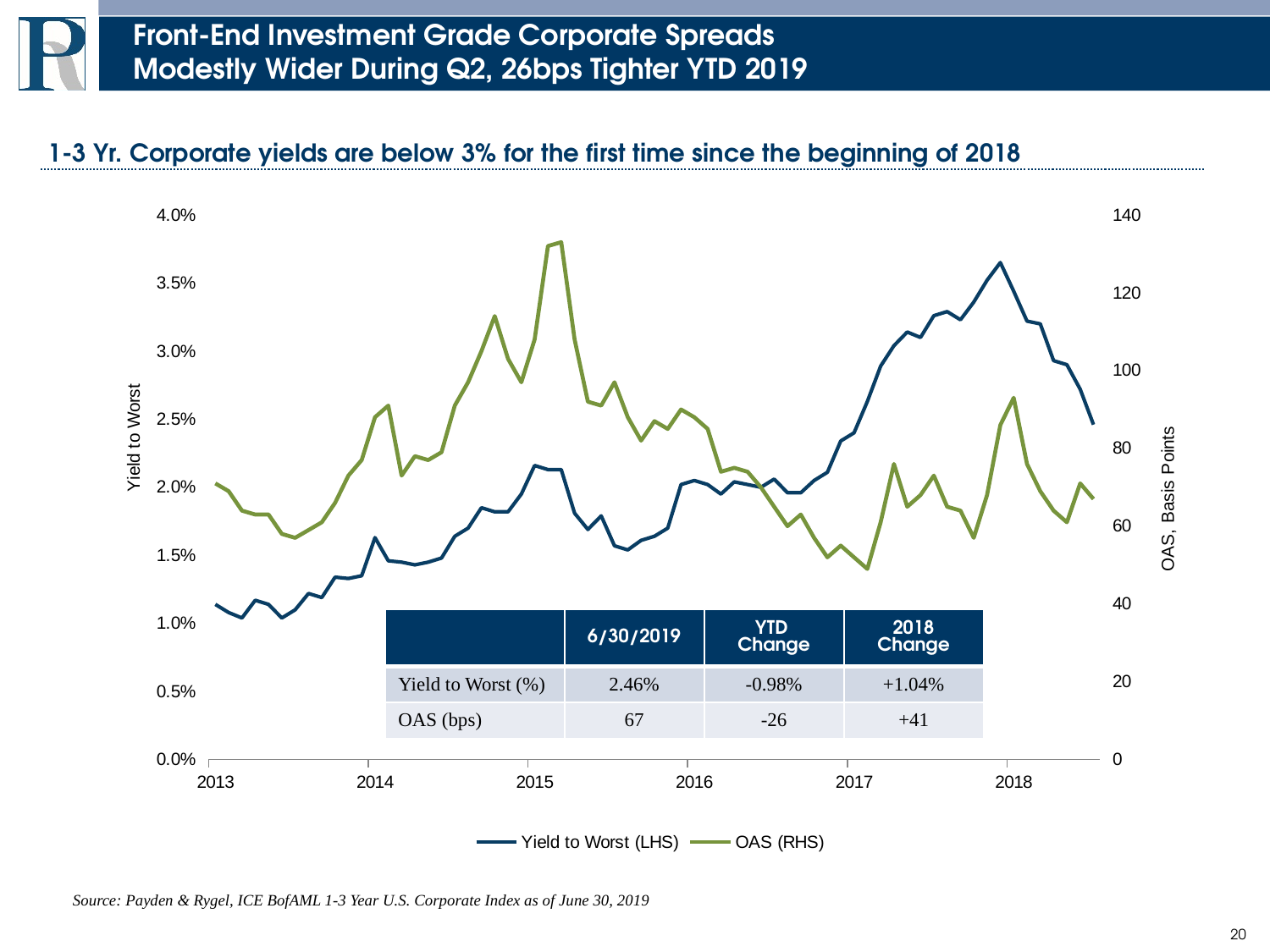

# Front-End Investment Grade Corporate Spreads Modestly Wider During Q2, 26bps Tighter YTD 2019
1-3 Yr. Corporate yields are below 3% for the first time since the beginning of 2018

### Chart

| Category | Yield to Worst (LHS) | OAS (RHS) |
|---|---|---|
| 41639 | 0.011399999999999999 | 71.0 |
| 41670 | 0.0108 | 69.0 |
| 41698 | 0.0104 | 64.0 |
| 41729 | 0.011699999999999999 | 63.0 |
| 41759 | 0.011399999999999999 | 63.0 |
| 41790 | 0.0104 | 58.0 |
| 41820 | 0.011000000000000001 | 57.0 |
| 41851 | 0.012199999999999999 | 59.0 |
| 41882 | 0.011899999999999999 | 61.0 |
| 41912 | 0.0134 | 66.0 |
| 41943 | 0.013300000000000001 | 73.0 |
| 41973 | 0.013500000000000002 | 77.0 |
| 42004 | 0.0163 | 88.0 |
| 42035 | 0.0146 | 91.0 |
| 42063 | 0.014499999999999999 | 73.0 |
| 42094 | 0.0143 | 78.0 |
| 42124 | 0.014499999999999999 | 77.0 |
| 42155 | 0.0148 | 79.0 |
| 42185 | 0.016399999999999998 | 91.0 |
| 42216 | 0.017 | 97.0 |
| 42247 | 0.018500000000000003 | 105.0 |
| 42277 | 0.0182 | 114.0 |
| 42308 | 0.0182 | 103.0 |
| 42338 | 0.0195 | 97.0 |
| 42369 | 0.0216 | 108.0 |
| 42400 | 0.0213 | 132.0 |
| 42429 | 0.0213 | 133.0 |
| 42460 | 0.0181 | 108.0 |
| 42490 | 0.0169 | 92.0 |
| 42521 | 0.0179 | 91.0 |
| 42551 | 0.015700000000000002 | 97.0 |
| 42582 | 0.0154 | 88.0 |
| 42613 | 0.0161 | 82.0 |
| 42643 | 0.016399999999999998 | 87.0 |
| 42674 | 0.017 | 85.0 |
| 42704 | 0.0202 | 90.0 |
| 42735 | 0.020499999999999997 | 88.0 |
| 42766 | 0.0202 | 85.0 |
| 42794 | 0.0195 | 74.0 |
| 42825 | 0.0204 | 75.0 |
| 42855 | 0.0202 | 74.0 |
| 42886 | 0.02 | 70.0 |
| 42916 | 0.0206 | 65.0 |
| 42947 | 0.0196 | 60.0 |
| 42978 | 0.0196 | 63.0 |
| 43008 | 0.020499999999999997 | 57.0 |
| 43039 | 0.021099999999999997 | 52.0 |
| 43069 | 0.023399999999999997 | 55.0 |
| 43100 | 0.024 | 52.0 |
| 43131 | 0.0263 | 49.0 |
| 43159 | 0.028900000000000002 | 61.0 |
| 43190 | 0.0304 | 76.0 |
| 43220 | 0.031400000000000004 | 65.0 |
| 43251 | 0.031 | 68.0 |
| 43281 | 0.0326 | 73.0 |
| 43312 | 0.0329 | 65.0 |
| 43343 | 0.0323 | 64.0 |
| 43373 | 0.0336 | 57.0 |
| 43404 | 0.0352 | 68.0 |
| 43434 | 0.0365 | 86.0 |
| 43465 | 0.0344 | 93.0 |
| 43496 | 0.0322 | 76.0 |
| 43524 | 0.032 | 69.0 |
| 43555 | 0.029300000000000003 | 64.0 |
| 43585 | 0.028999999999999998 | 61.0 |
| 43616 | 0.027200000000000002 | 71.0 |
| 43646 | 0.0246 | 67.0 |
|  | 6/30/2019 | YTD Change | 2018 Change |
| --- | --- | --- | --- |
| Yield to Worst (%) | 2.46% | -0.98% | +1.04% |
| OAS (bps) | 67 | -26 | +41 |
Source: Payden & Rygel, ICE BofAML 1-3 Year U.S. Corporate Index as of June 30, 2019
20